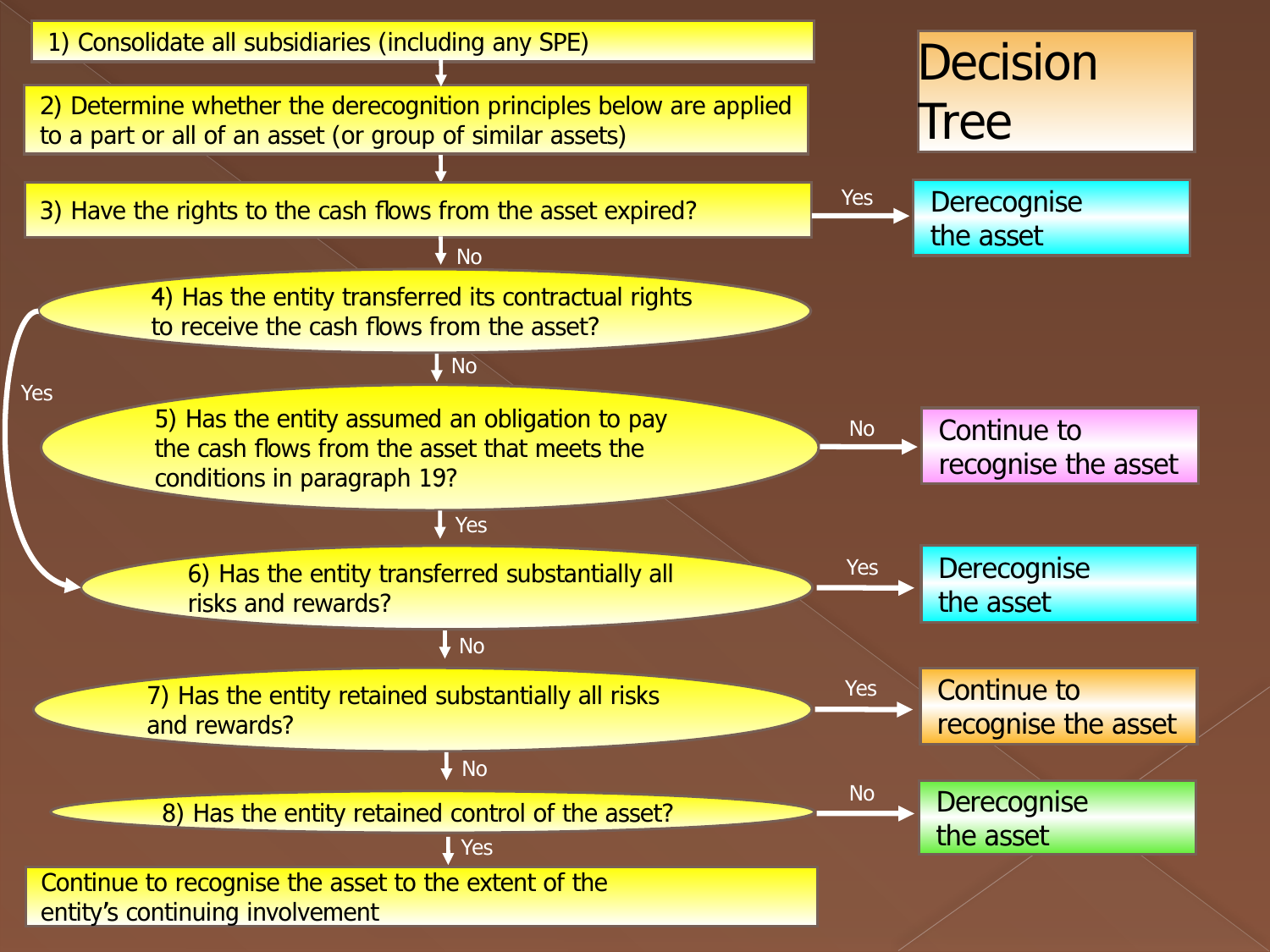

1) Consolidate all subsidiaries (including any SPE)
Decision Tree

  2) Determine whether the derecognition principles below are applied
  to a part or all of an asset (or group of similar assets)

  Derecognise
  the asset
  3) Have the rights to the cash flows from the asset expired?
Yes

No
4) Has the entity transferred its contractual rights to receive the cash flows from the asset?
No

Yes
5) Has the entity assumed an obligation to pay the cash flows from the asset that meets the conditions in paragraph 19?
  Continue to
  recognise the asset
No

Yes
6) Has the entity transferred substantially all risks and rewards?
  Derecognise
  the asset
Yes

No
7) Has the entity retained substantially all risks and rewards?
  Continue to
  recognise the asset
Yes

No
No
  Derecognise
  the asset
8) Has the entity retained control of the asset?
Yes

  Continue to recognise the asset to the extent of the
  entity’s continuing involvement